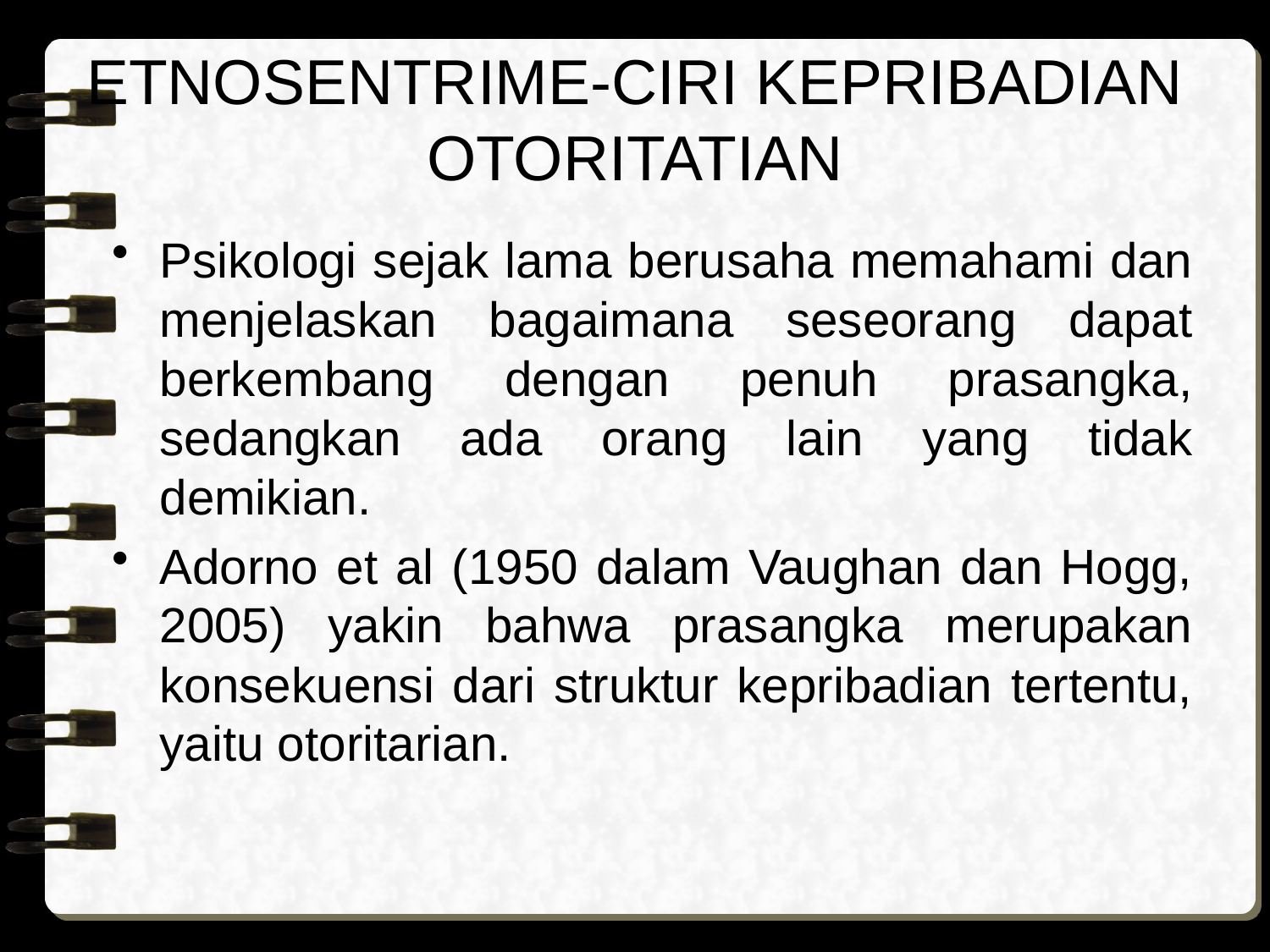

# ETNOSENTRIME-CIRI KEPRIBADIAN OTORITATIAN
Psikologi sejak lama berusaha memahami dan menjelaskan bagaimana seseorang dapat berkembang dengan penuh prasangka, sedangkan ada orang lain yang tidak demikian.
Adorno et al (1950 dalam Vaughan dan Hogg, 2005) yakin bahwa prasangka merupakan konsekuensi dari struktur kepribadian tertentu, yaitu otoritarian.